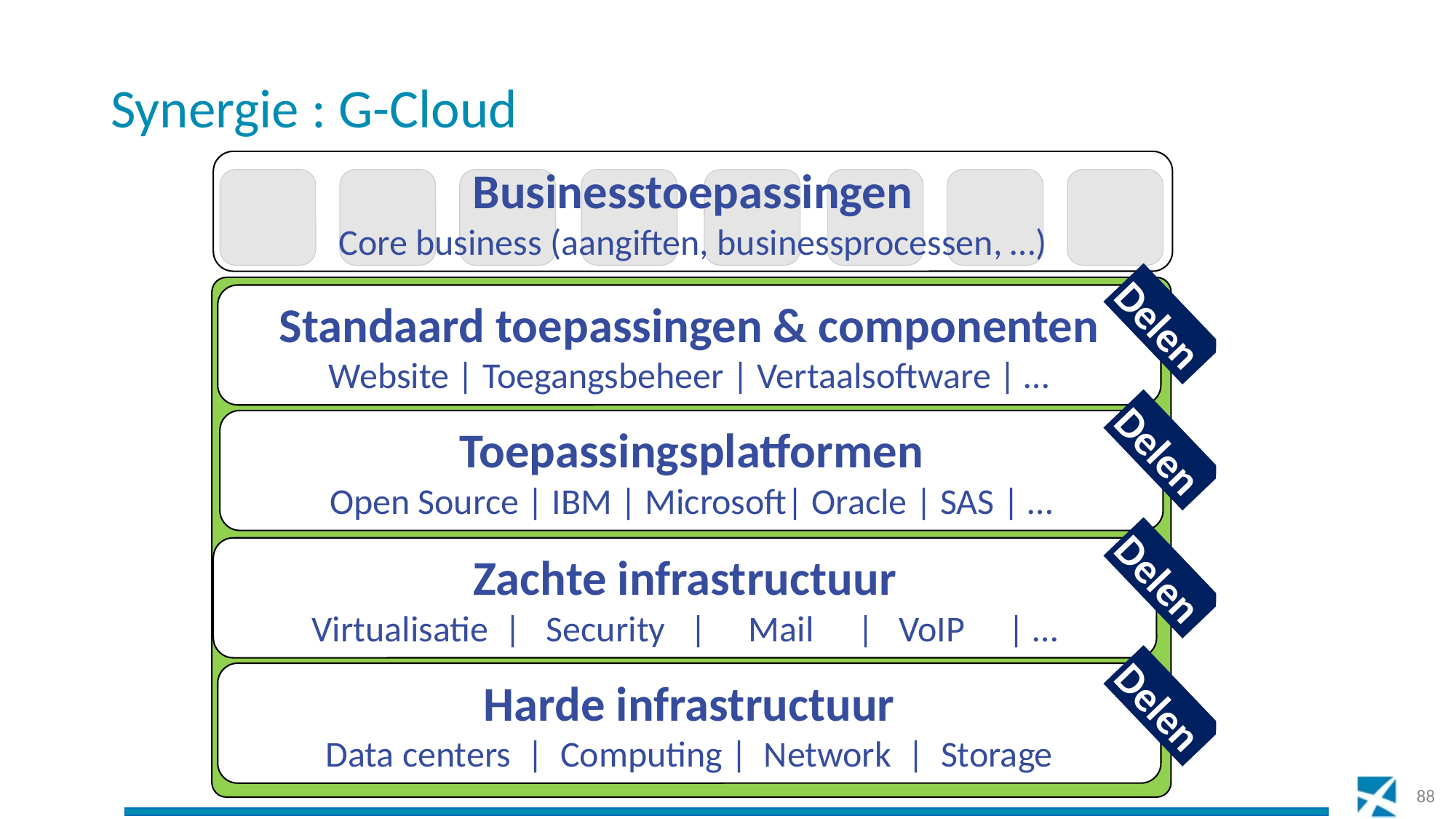

# Synergie : G-Cloud
Businesstoepassingen
Core business (aangiften, businessprocessen, …)

Standaard toepassingen & componenten
Website | Toegangsbeheer | Vertaalsoftware | …
Delen
Toepassingsplatformen
Open Source | IBM | Microsoft| Oracle | SAS | …
Delen
Zachte infrastructuur
Virtualisatie  |   Security   | 	Mail	|   VoIP	     | …
Delen
Harde infrastructuur
Data centers  |  Computing |  Network  |  Storage
Delen